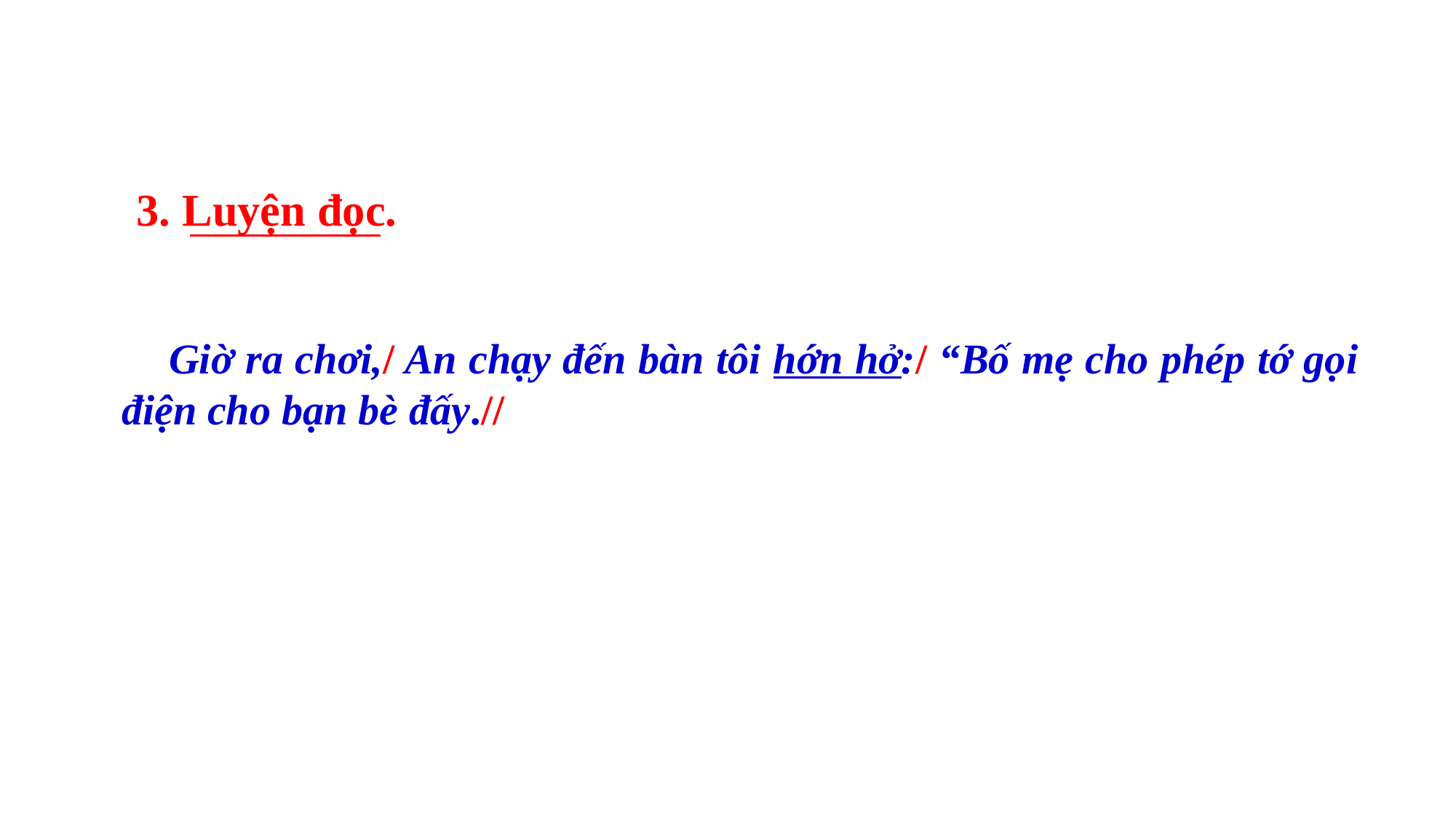

3. Luyện đọc.
    Giờ ra chơi,/ An chạy đến bàn tôi hớn hở:/ “Bố mẹ cho phép tớ gọi điện cho bạn bè đấy.//